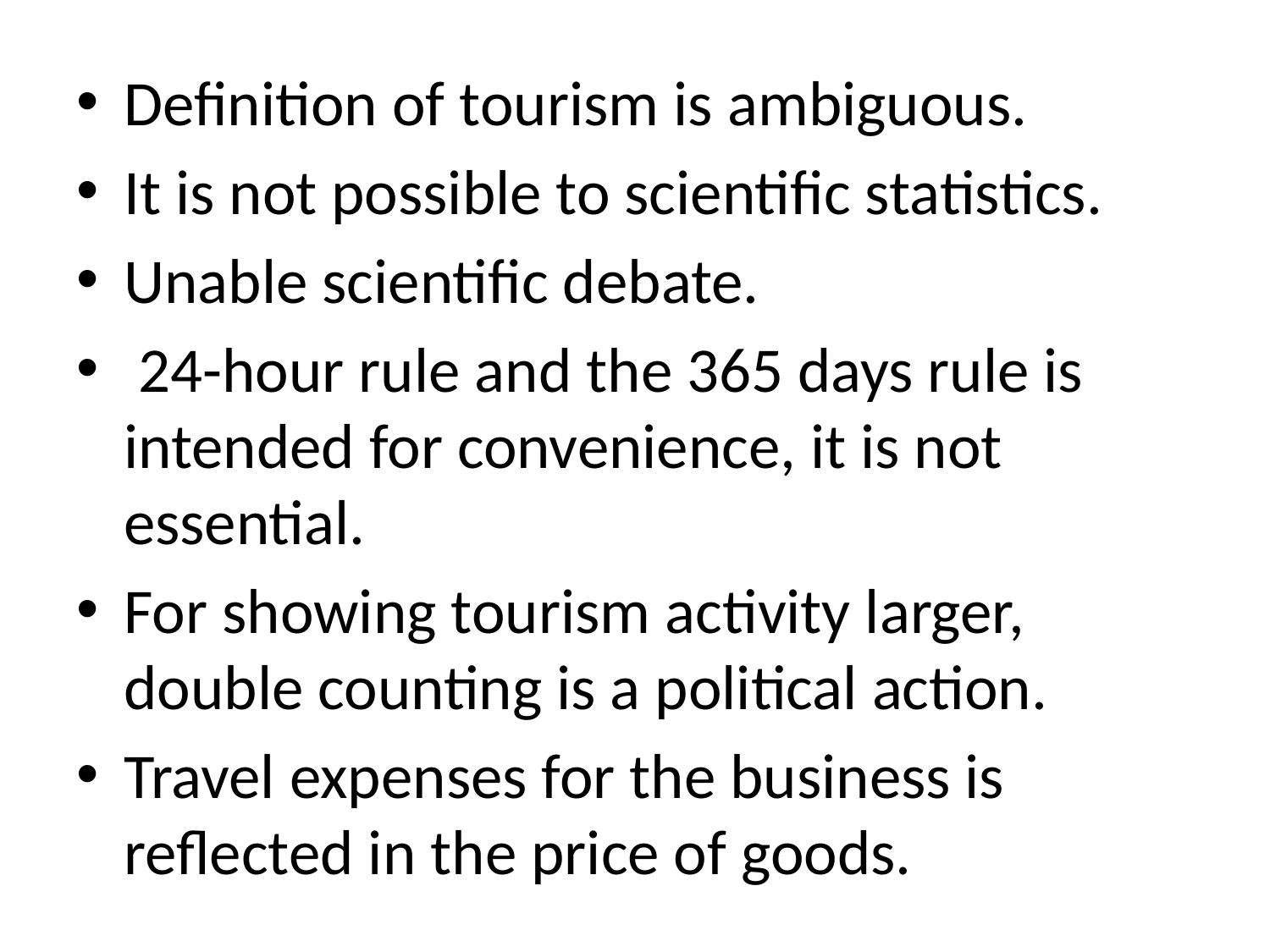

Definition of tourism is ambiguous.
It is not possible to scientific statistics.
Unable scientific debate.
 24-hour rule and the 365 days rule is intended for convenience, it is not essential.
For showing tourism activity larger, double counting is a political action.
Travel expenses for the business is reflected in the price of goods.